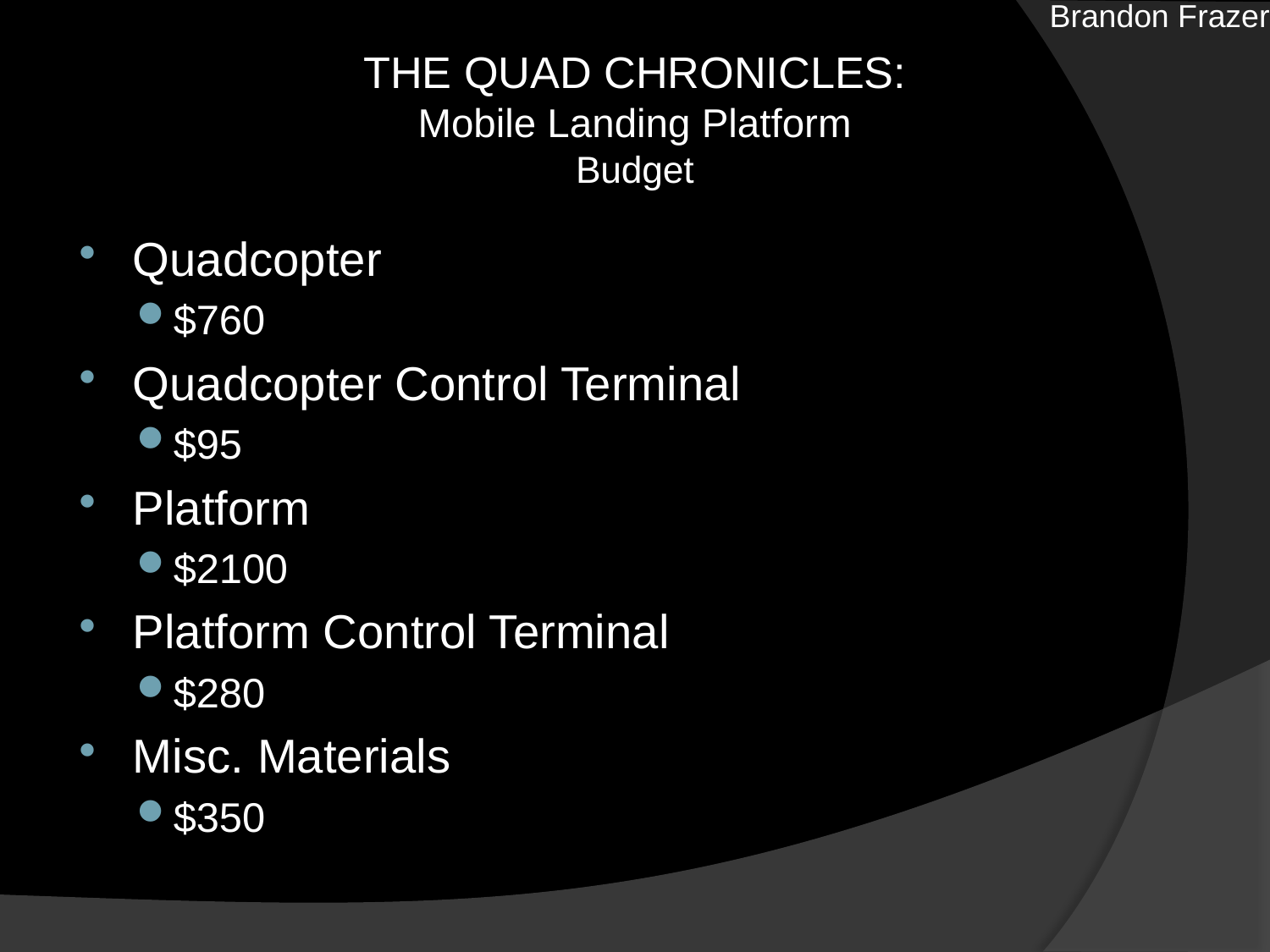

Brandon Frazer
THE QUAD CHRONICLES:
Mobile Landing Platform
Budget
Quadcopter
$760
Quadcopter Control Terminal
$95
Platform
$2100
Platform Control Terminal
$280
Misc. Materials
$350